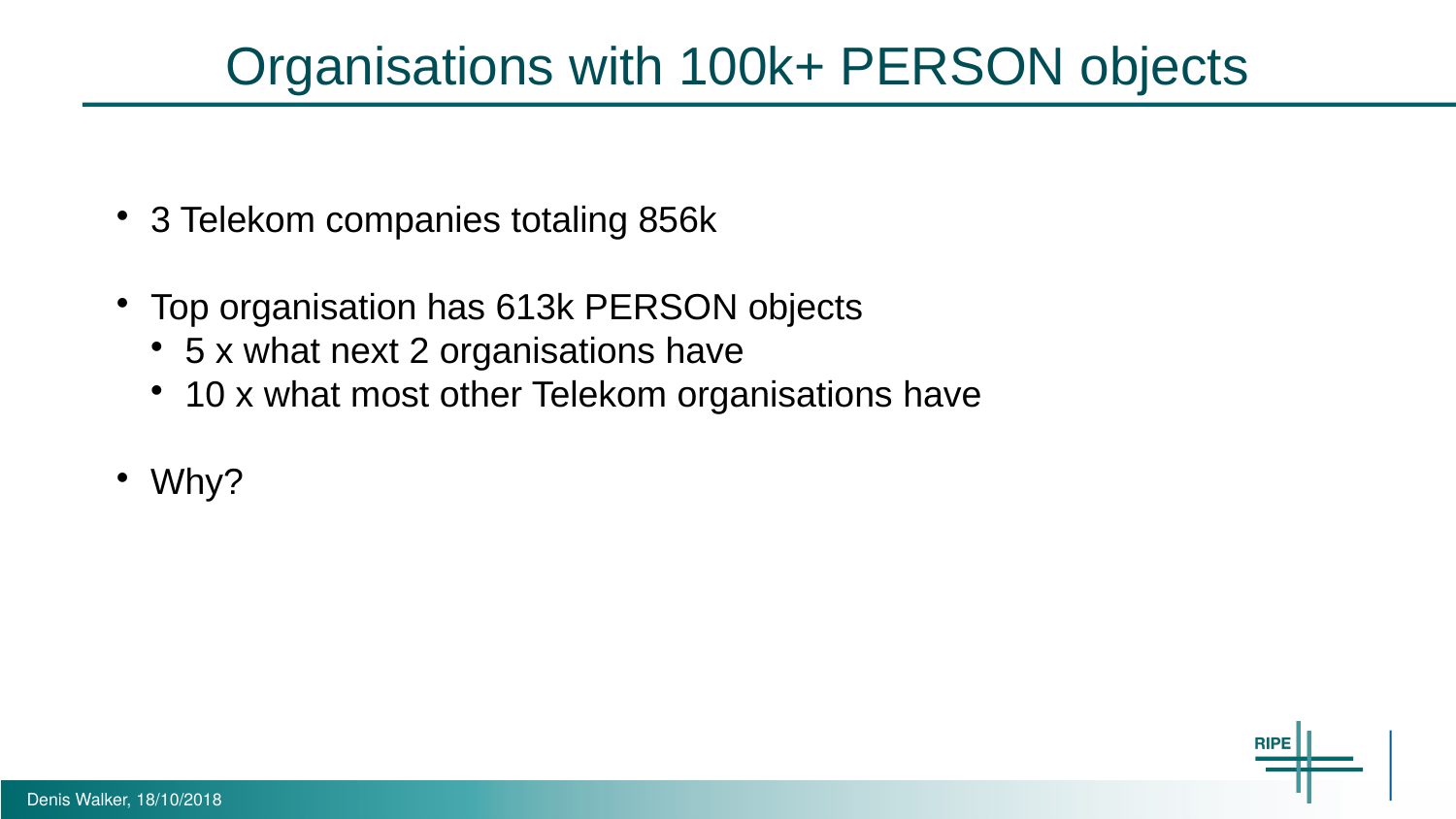

Organisations with 100k+ PERSON objects
3 Telekom companies totaling 856k

Top organisation has 613k PERSON objects
5 x what next 2 organisations have
10 x what most other Telekom organisations have

Why?